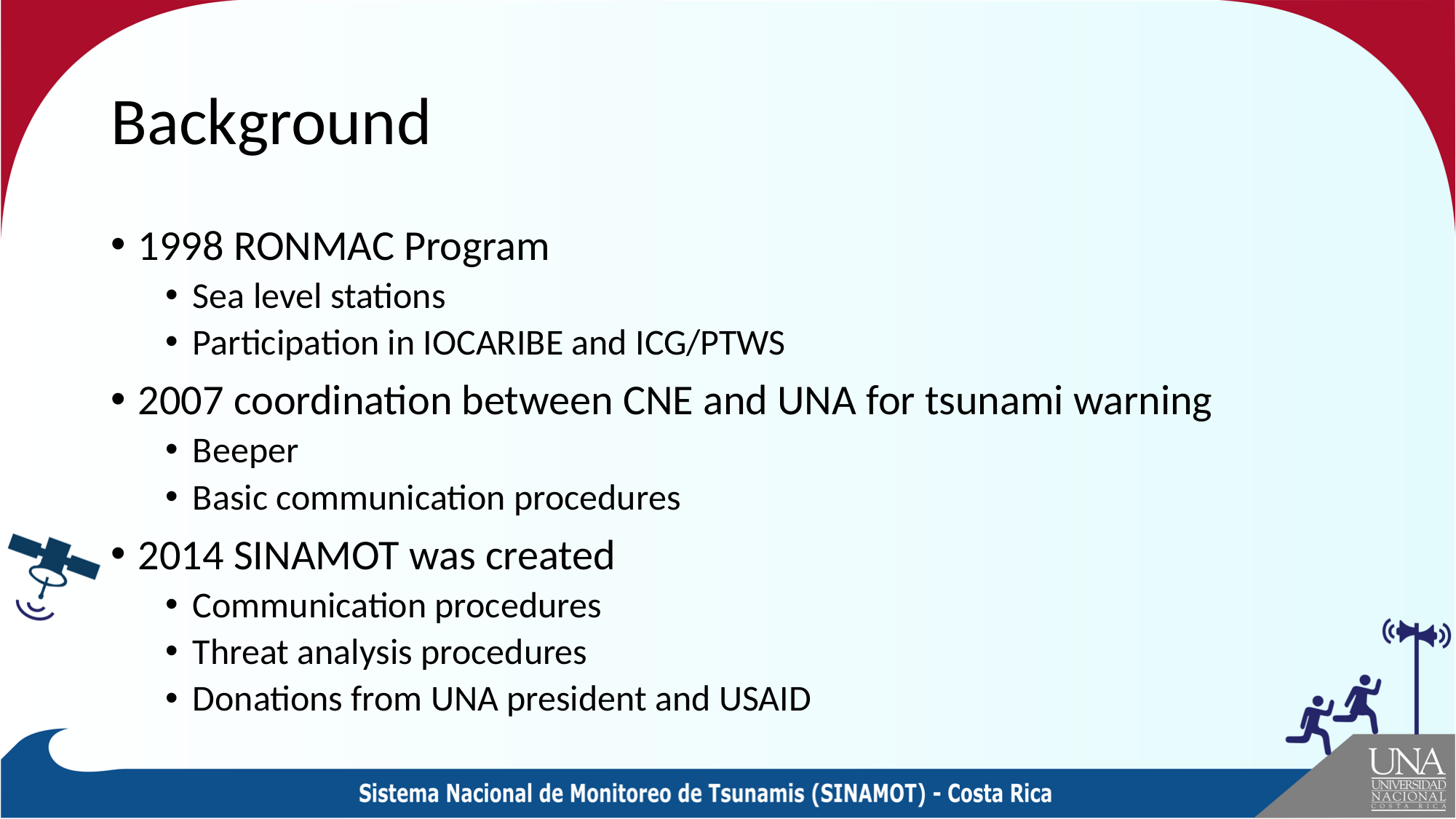

# Background
1998 RONMAC Program
Sea level stations
Participation in IOCARIBE and ICG/PTWS
2007 coordination between CNE and UNA for tsunami warning
Beeper
Basic communication procedures
2014 SINAMOT was created
Communication procedures
Threat analysis procedures
Donations from UNA president and USAID